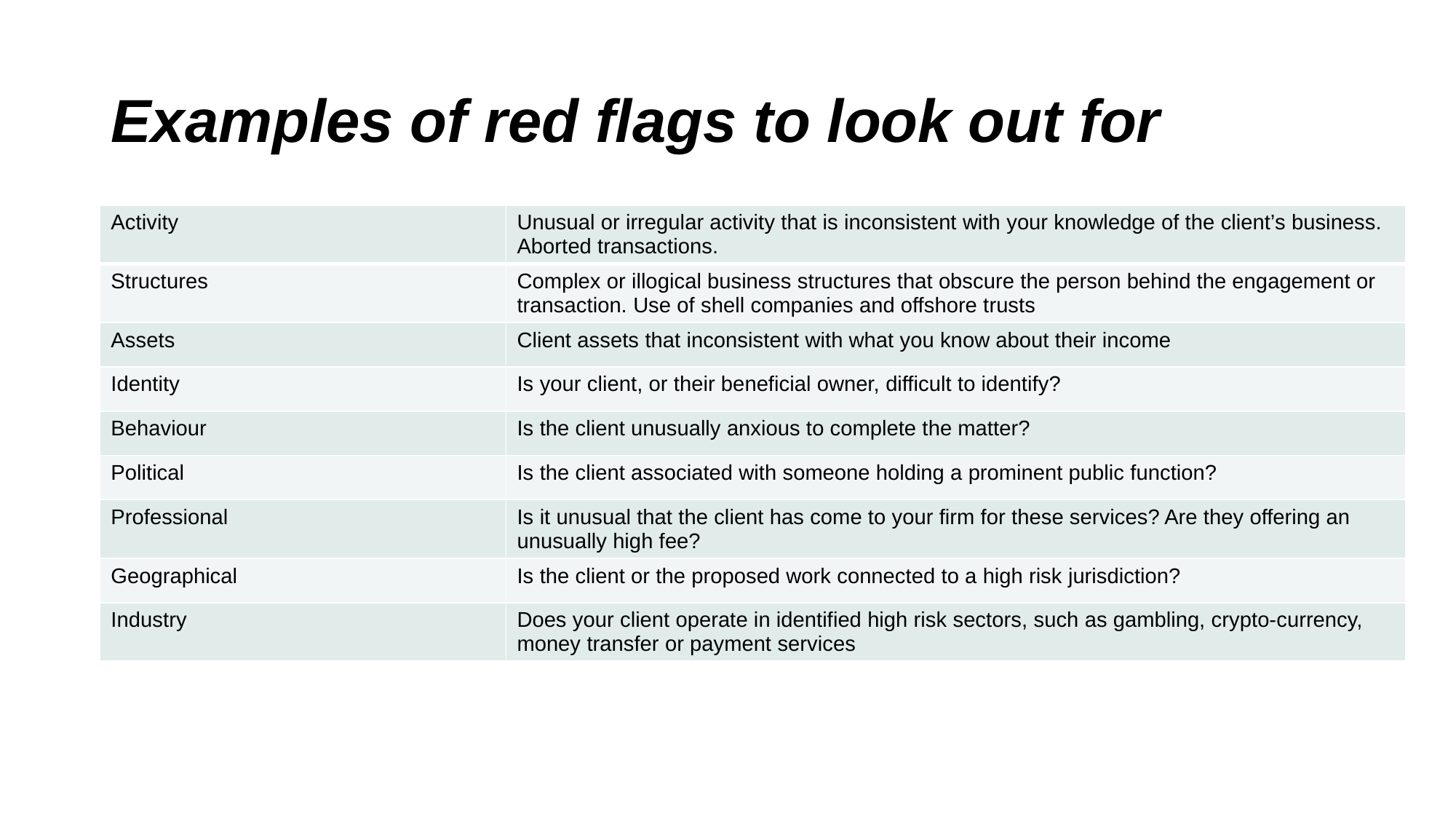

# Examples of red flags to look out for
| Activity | Unusual or irregular activity that is inconsistent with your knowledge of the client’s business. Aborted transactions. |
| --- | --- |
| Structures | Complex or illogical business structures that obscure the person behind the engagement or transaction. Use of shell companies and offshore trusts |
| Assets | Client assets that inconsistent with what you know about their income |
| Identity | Is your client, or their beneficial owner, difficult to identify? |
| Behaviour | Is the client unusually anxious to complete the matter? |
| Political | Is the client associated with someone holding a prominent public function? |
| Professional | Is it unusual that the client has come to your firm for these services? Are they offering an unusually high fee? |
| Geographical | Is the client or the proposed work connected to a high risk jurisdiction? |
| Industry | Does your client operate in identified high risk sectors, such as gambling, crypto-currency, money transfer or payment services |